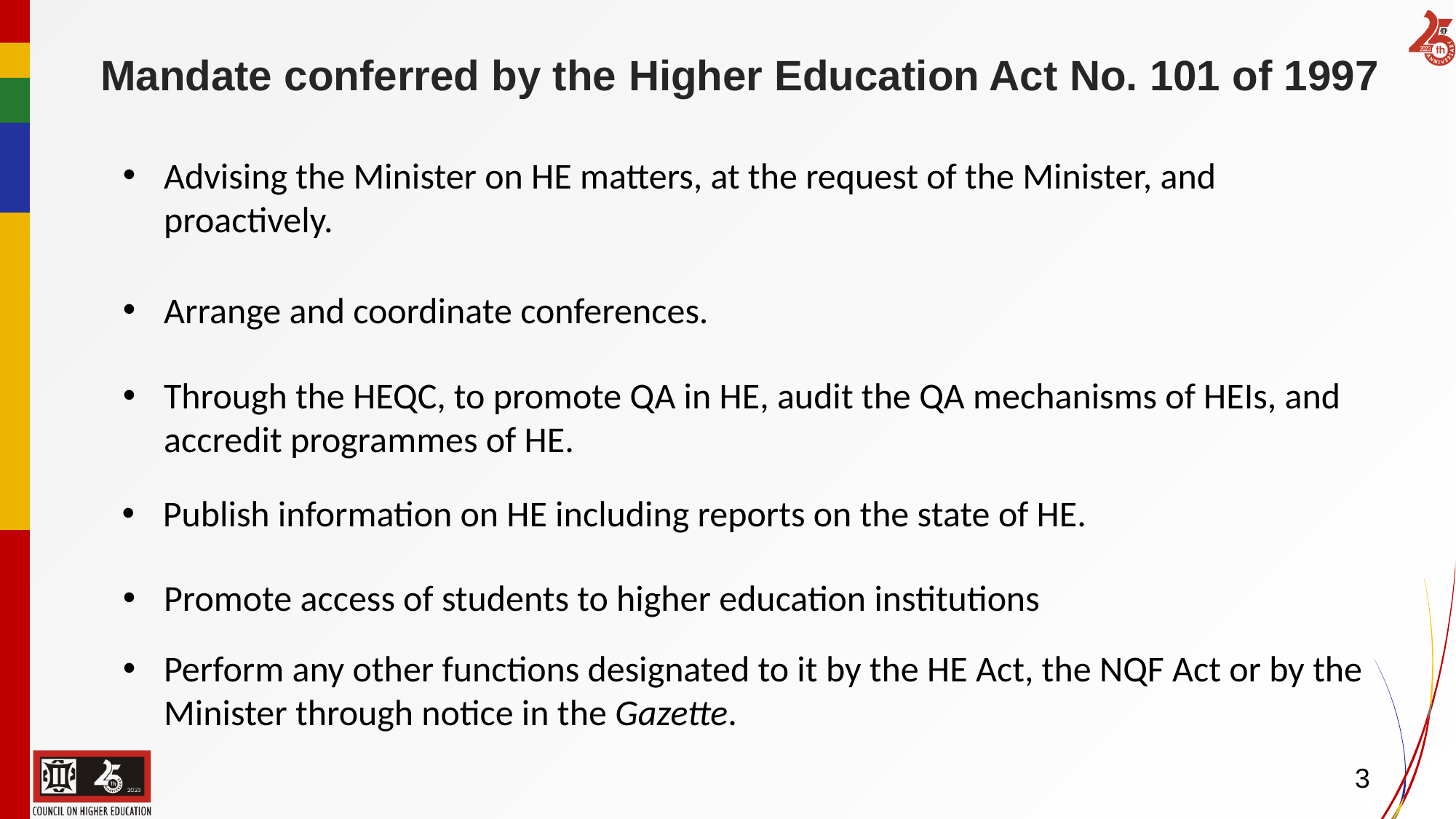

# Mandate conferred by the Higher Education Act No. 101 of 1997
Advising the Minister on HE matters, at the request of the Minister, and proactively.
Arrange and coordinate conferences.
Through the HEQC, to promote QA in HE, audit the QA mechanisms of HEIs, and accredit programmes of HE.
Publish information on HE including reports on the state of HE.
Promote access of students to higher education institutions
Perform any other functions designated to it by the HE Act, the NQF Act or by the Minister through notice in the Gazette.
3